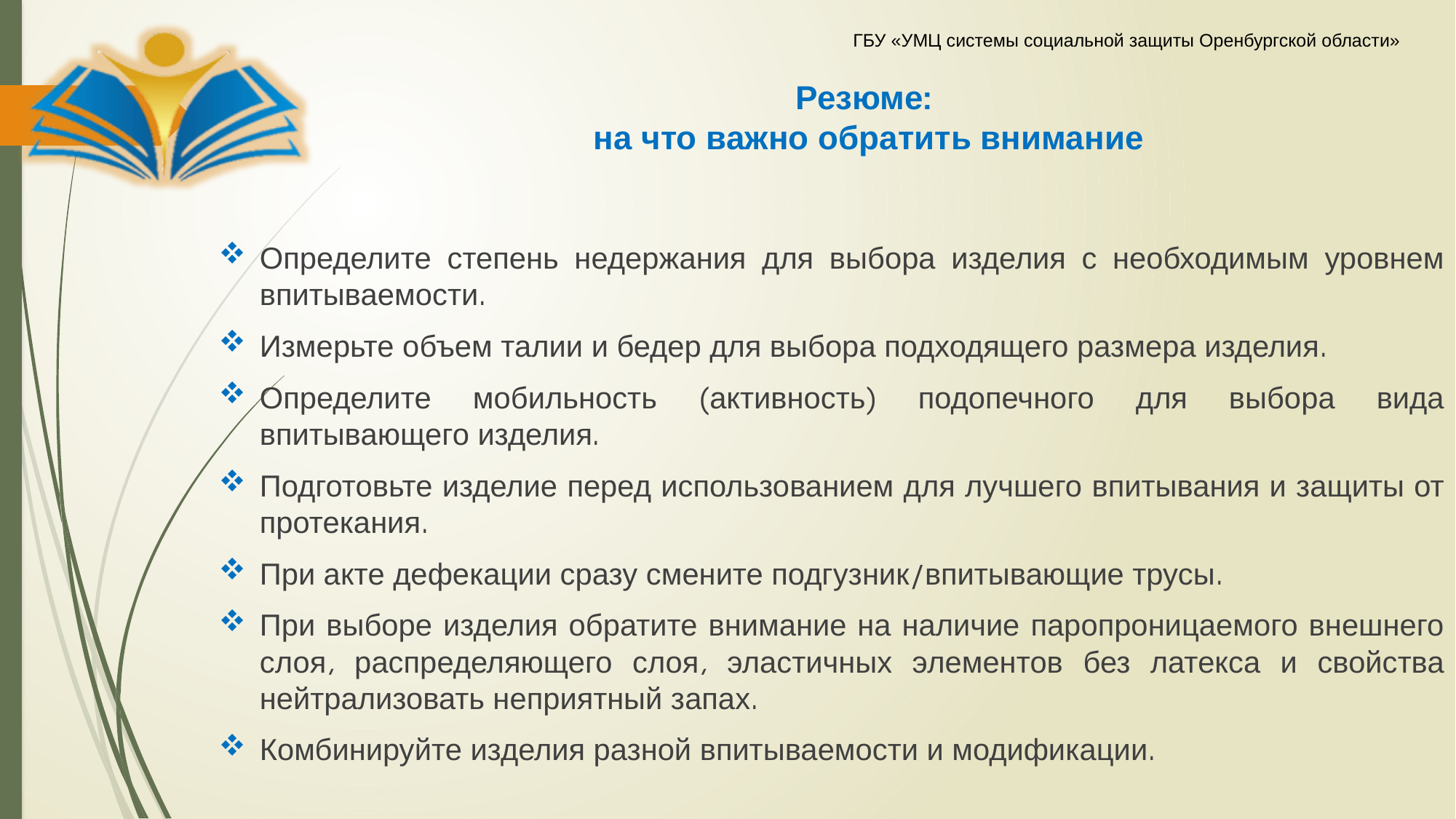

# Резюме: на что важно обратить внимание
Определите степень недержания для выбора изделия с необходимым уровнем впитываемости.
Измерьте объем талии и бедер для выбора подходящего размера изделия.
Определите мобильность (активность) подопечного для выбора вида впитывающего изделия.
Подготовьте изделие перед использованием для лучшего впитывания и защиты от протекания.
При акте дефекации сразу смените подгузник/впитывающие трусы.
При выборе изделия обратите внимание на наличие паропроницаемого внешнего слоя, распределяющего слоя, эластичных элементов без латекса и свойства нейтрализовать неприятный запах.
Комбинируйте изделия разной впитываемости и модификации.